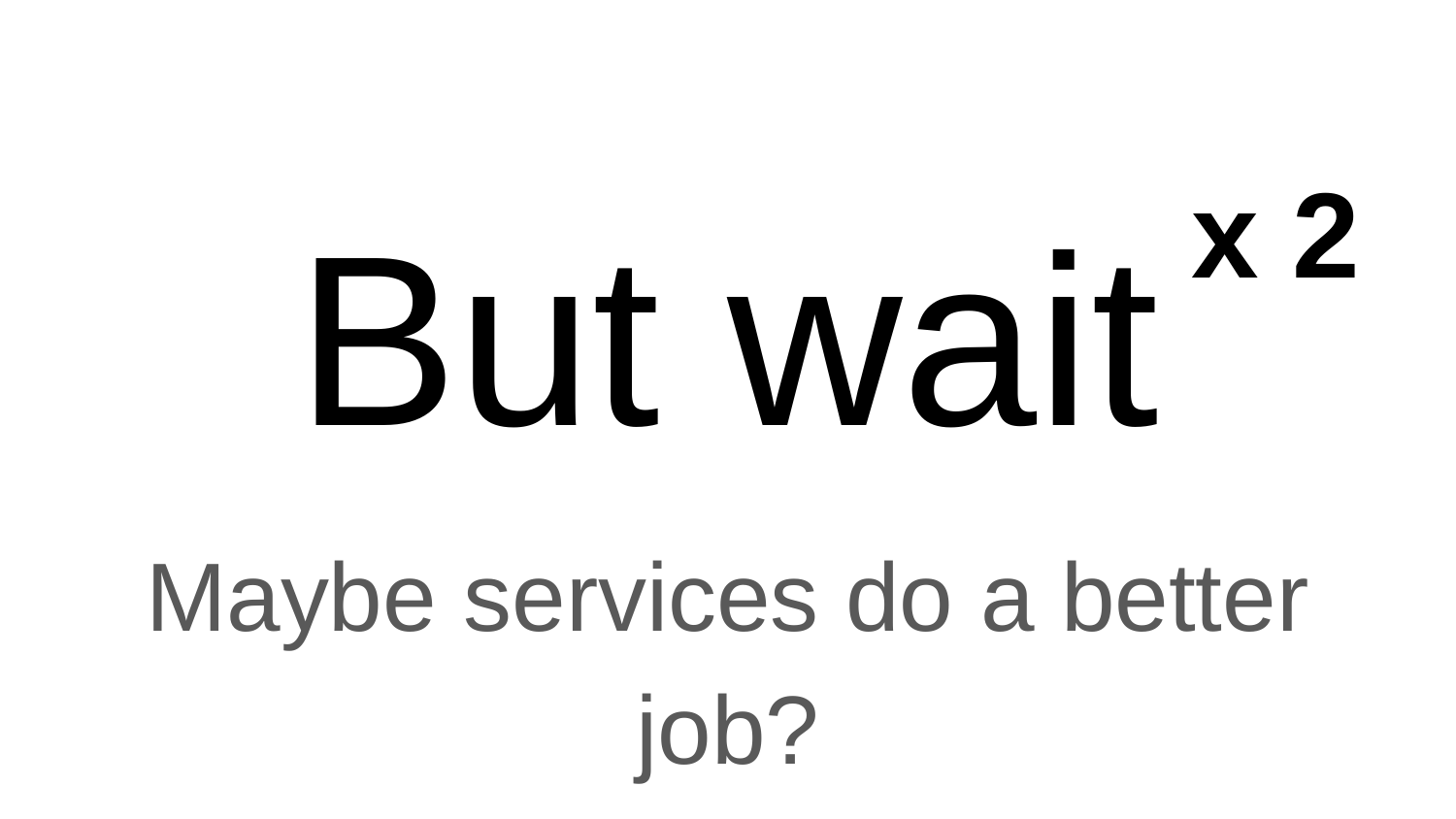

x 2
# But wait
Maybe services do a better job?